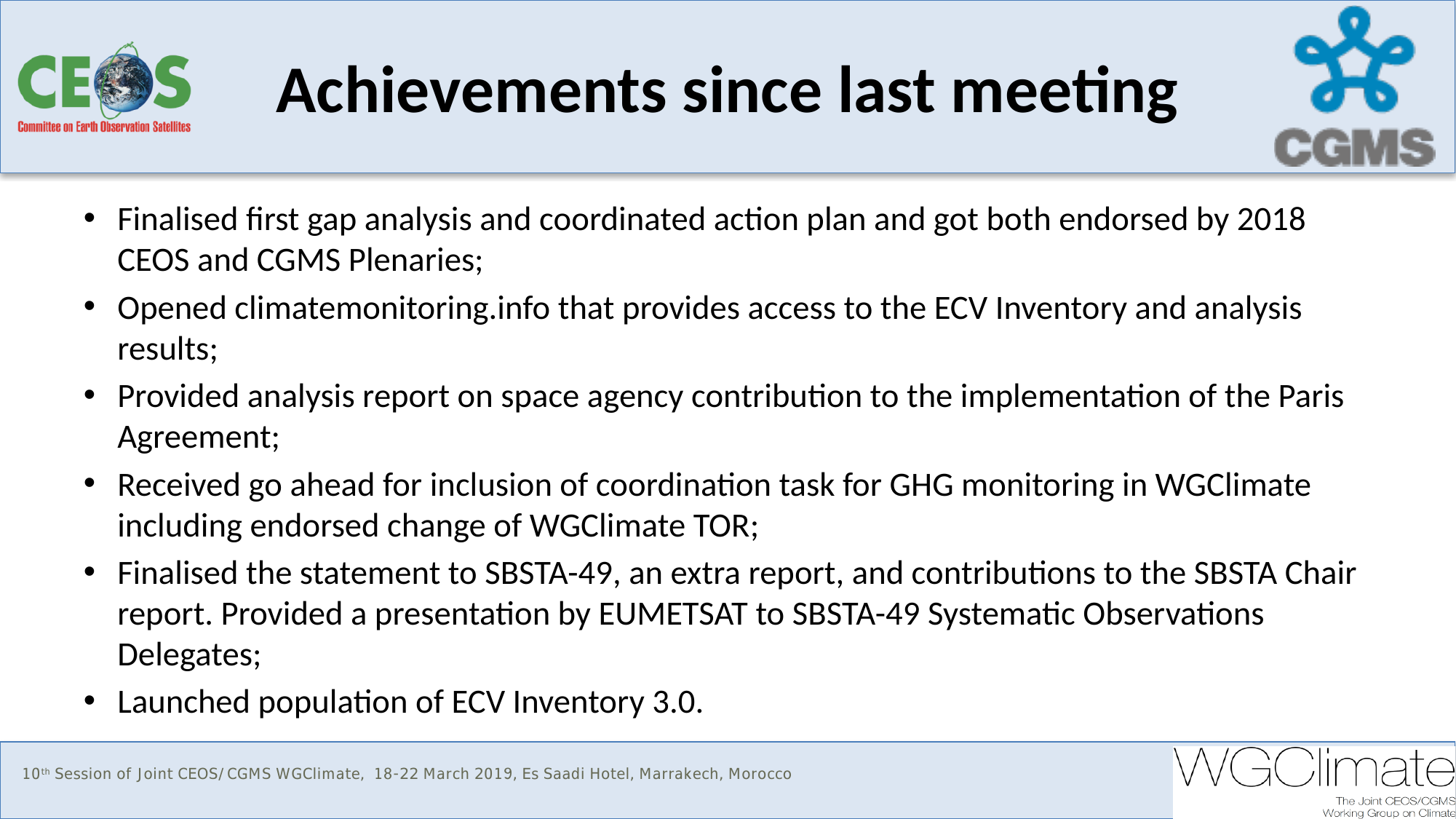

# Achievements since last meeting
Finalised first gap analysis and coordinated action plan and got both endorsed by 2018 CEOS and CGMS Plenaries;
Opened climatemonitoring.info that provides access to the ECV Inventory and analysis results;
Provided analysis report on space agency contribution to the implementation of the Paris Agreement;
Received go ahead for inclusion of coordination task for GHG monitoring in WGClimate including endorsed change of WGClimate TOR;
Finalised the statement to SBSTA-49, an extra report, and contributions to the SBSTA Chair report. Provided a presentation by EUMETSAT to SBSTA-49 Systematic Observations Delegates;
Launched population of ECV Inventory 3.0.